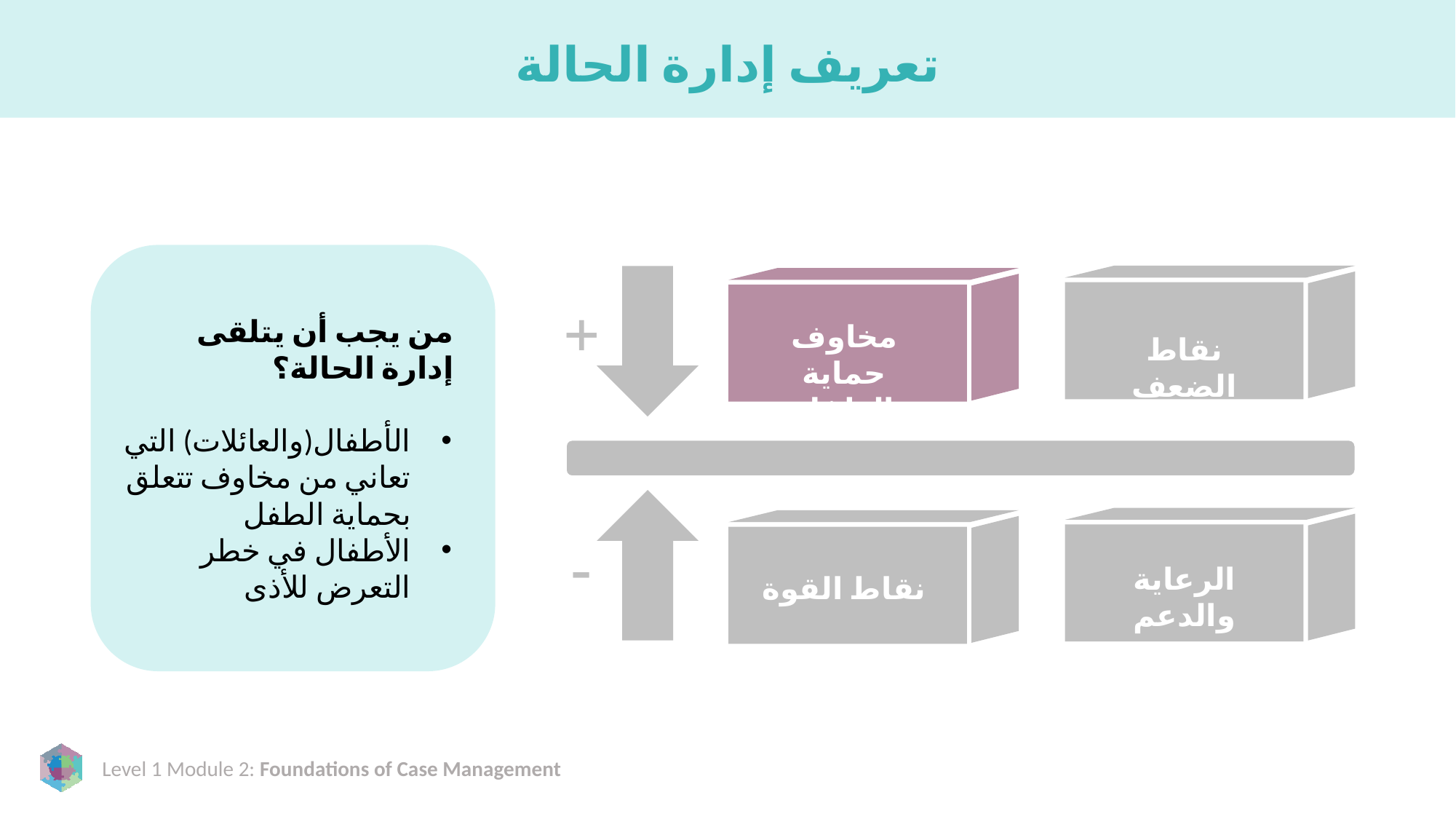

# تعريف إدارة الحالة
من يجب أن يتلقى إدارة الحالة؟

الأطفال(والعائلات) التي تعاني من مخاوف تتعلق بحماية الطفل
الأطفال في خطر التعرض للأذى

+
مخاوف حماية الطفل
نقاط الضعف

-
الرعاية والدعم
نقاط القوة